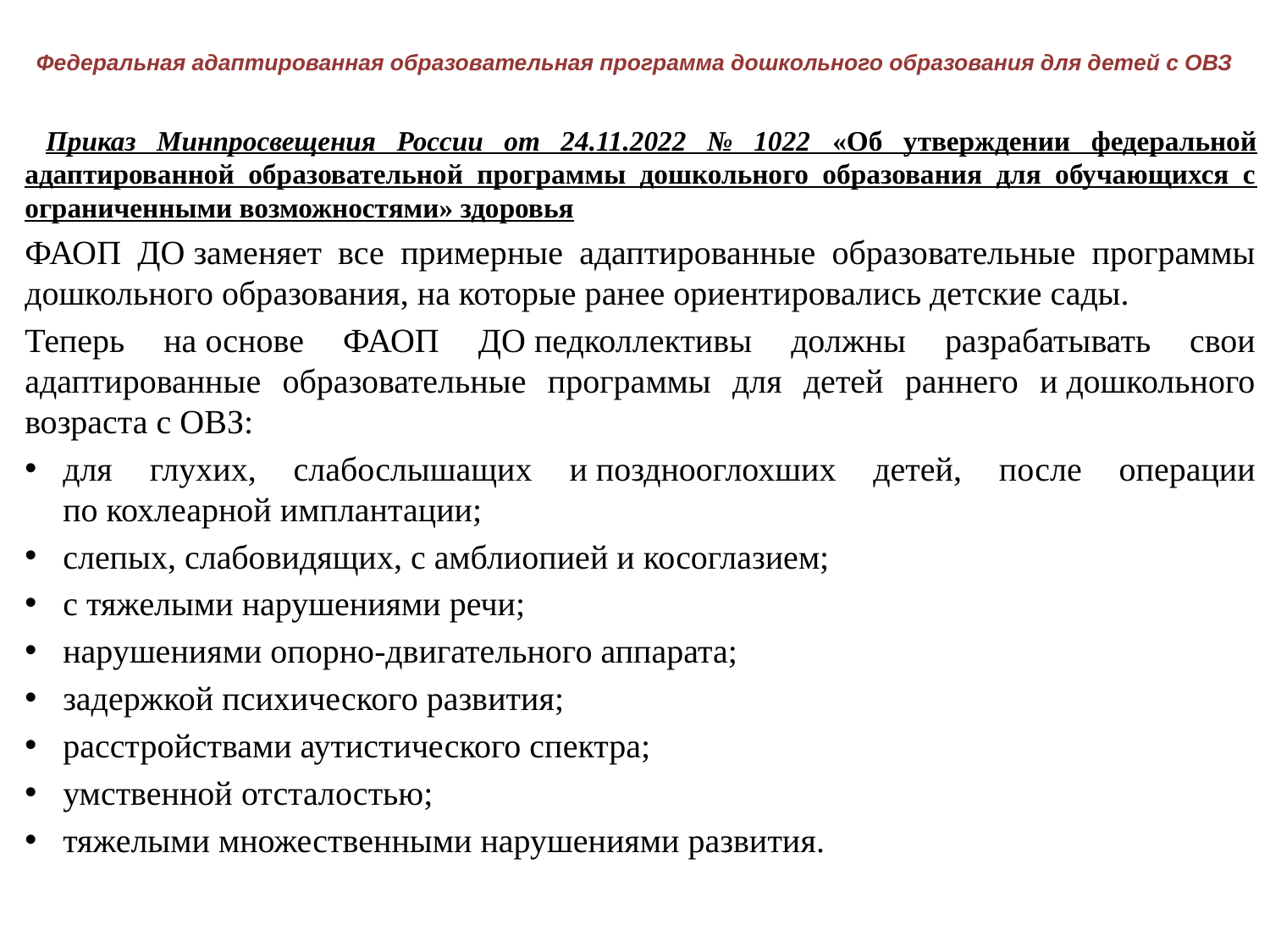

# Федеральная адаптированная образовательная программа дошкольного образования для детей с ОВЗ
 Приказ Минпросвещения России от 24.11.2022 № 1022 «Об утверждении федеральной адаптированной образовательной программы дошкольного образования для обучающихся с ограниченными возможностями» здоровья
ФАОП ДО заменяет все примерные адаптированные образовательные программы дошкольного образования, на которые ранее ориентировались детские сады.
Теперь на основе ФАОП ДО педколлективы должны разрабатывать свои адаптированные образовательные программы для детей раннего и дошкольного возраста с ОВЗ:
для глухих, слабослышащих и позднооглохших детей, после операции по кохлеарной имплантации;
слепых, слабовидящих, с амблиопией и косоглазием;
с тяжелыми нарушениями речи;
нарушениями опорно-двигательного аппарата;
задержкой психического развития;
расстройствами аутистического спектра;
умственной отсталостью;
тяжелыми множественными нарушениями развития.